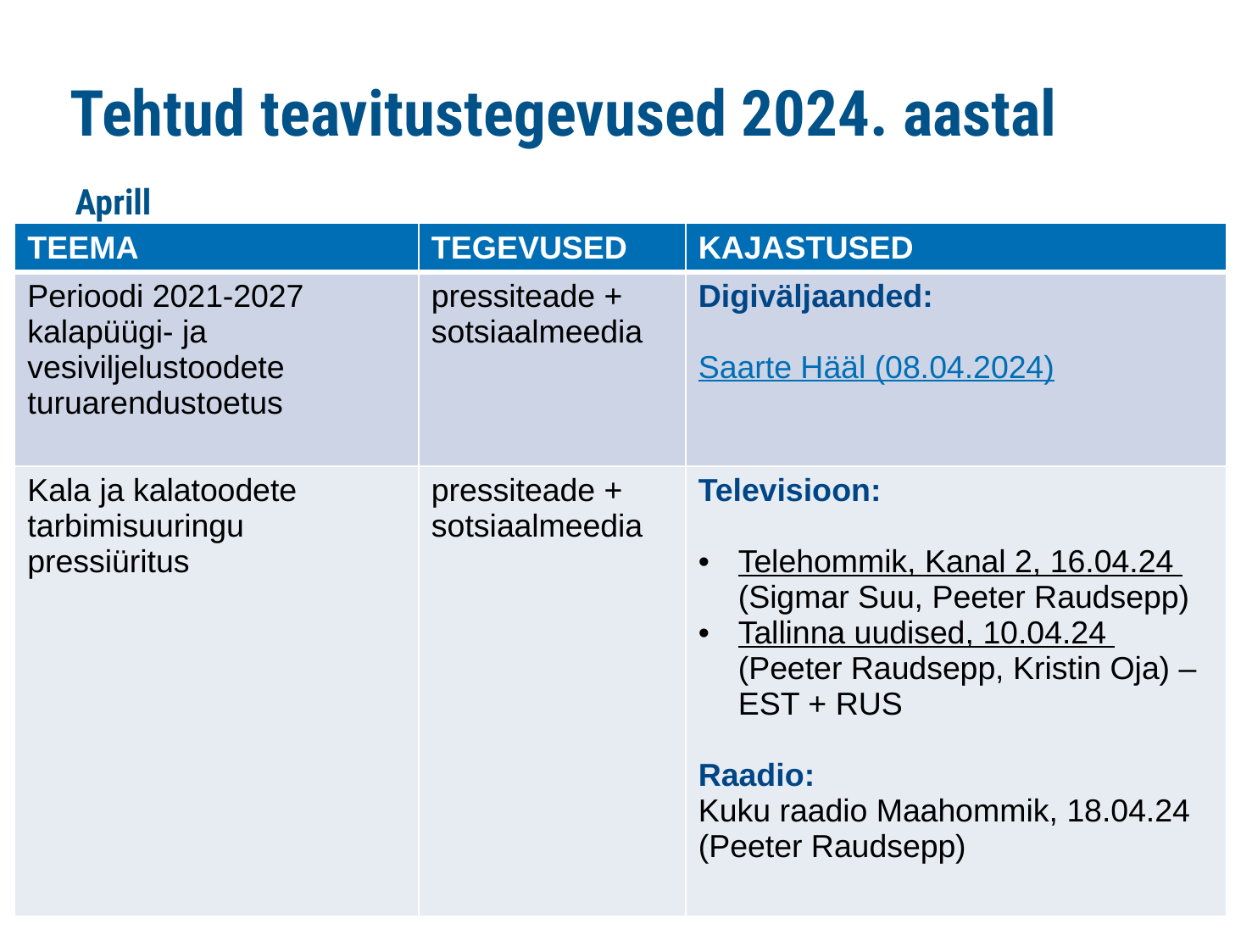

# Tehtud teavitustegevused 2024. aastal
Aprill

| TEEMA | TEGEVUSED | KAJASTUSED |
| --- | --- | --- |
| Perioodi 2021-2027 kalapüügi- ja vesiviljelustoodete turuarendustoetus | pressiteade + sotsiaalmeedia | Digiväljaanded: Saarte Hääl (08.04.2024) |
| Kala ja kalatoodete tarbimisuuringu pressiüritus | pressiteade + sotsiaalmeedia | Televisioon: Telehommik, Kanal 2, 16.04.24 (Sigmar Suu, Peeter Raudsepp) Tallinna uudised, 10.04.24 (Peeter Raudsepp, Kristin Oja) – EST + RUS Raadio: Kuku raadio Maahommik, 18.04.24 (Peeter Raudsepp) |